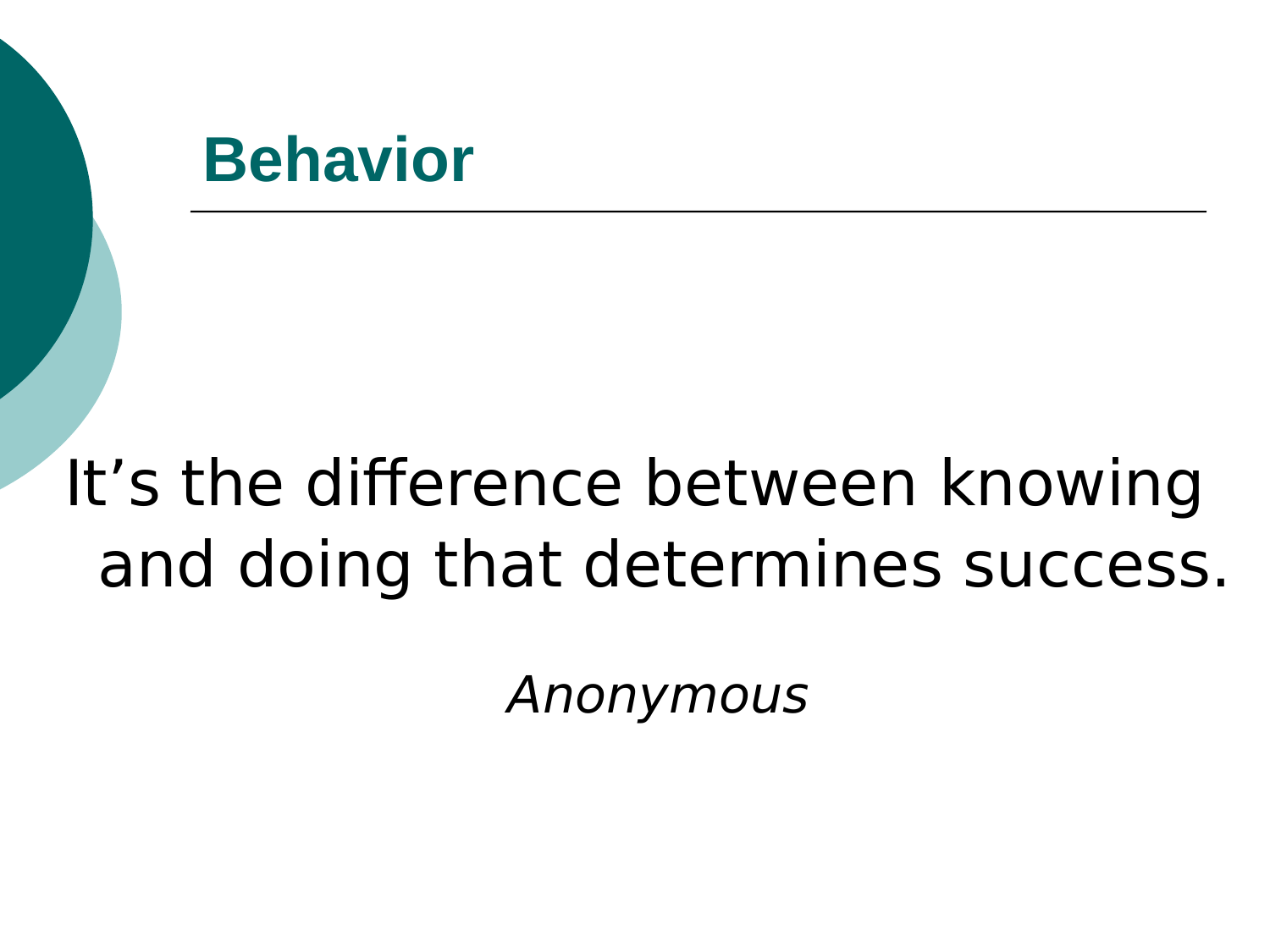

# Behavior
It’s the difference between knowing
    and doing that determines success.  								Anonymous